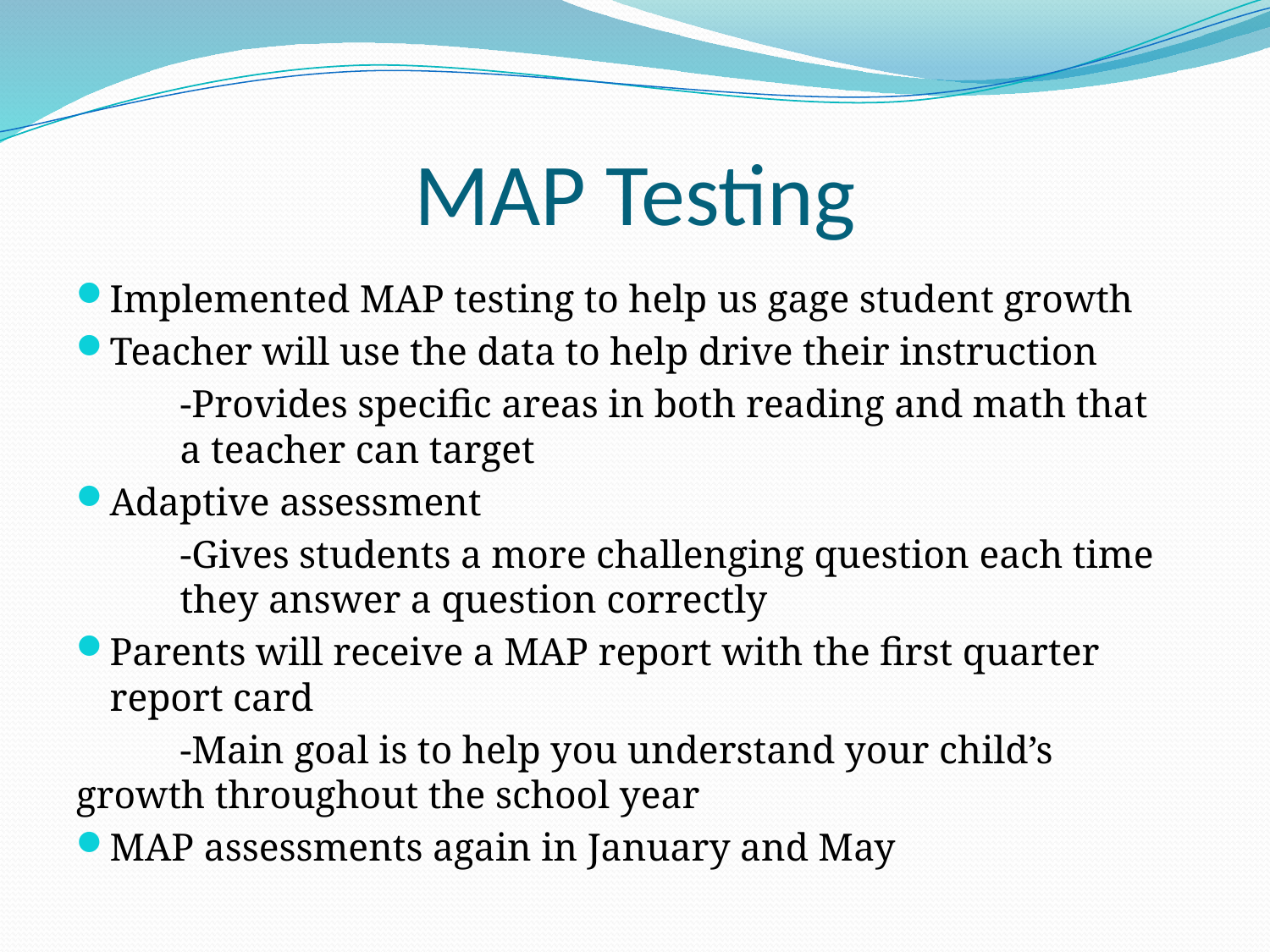

# MAP Testing
Implemented MAP testing to help us gage student growth
Teacher will use the data to help drive their instruction
	-Provides specific areas in both reading and math that 	a teacher can target
Adaptive assessment
	-Gives students a more challenging question each time 	they answer a question correctly
Parents will receive a MAP report with the first quarter report card
	-Main goal is to help you understand your child’s 	growth throughout the school year
MAP assessments again in January and May